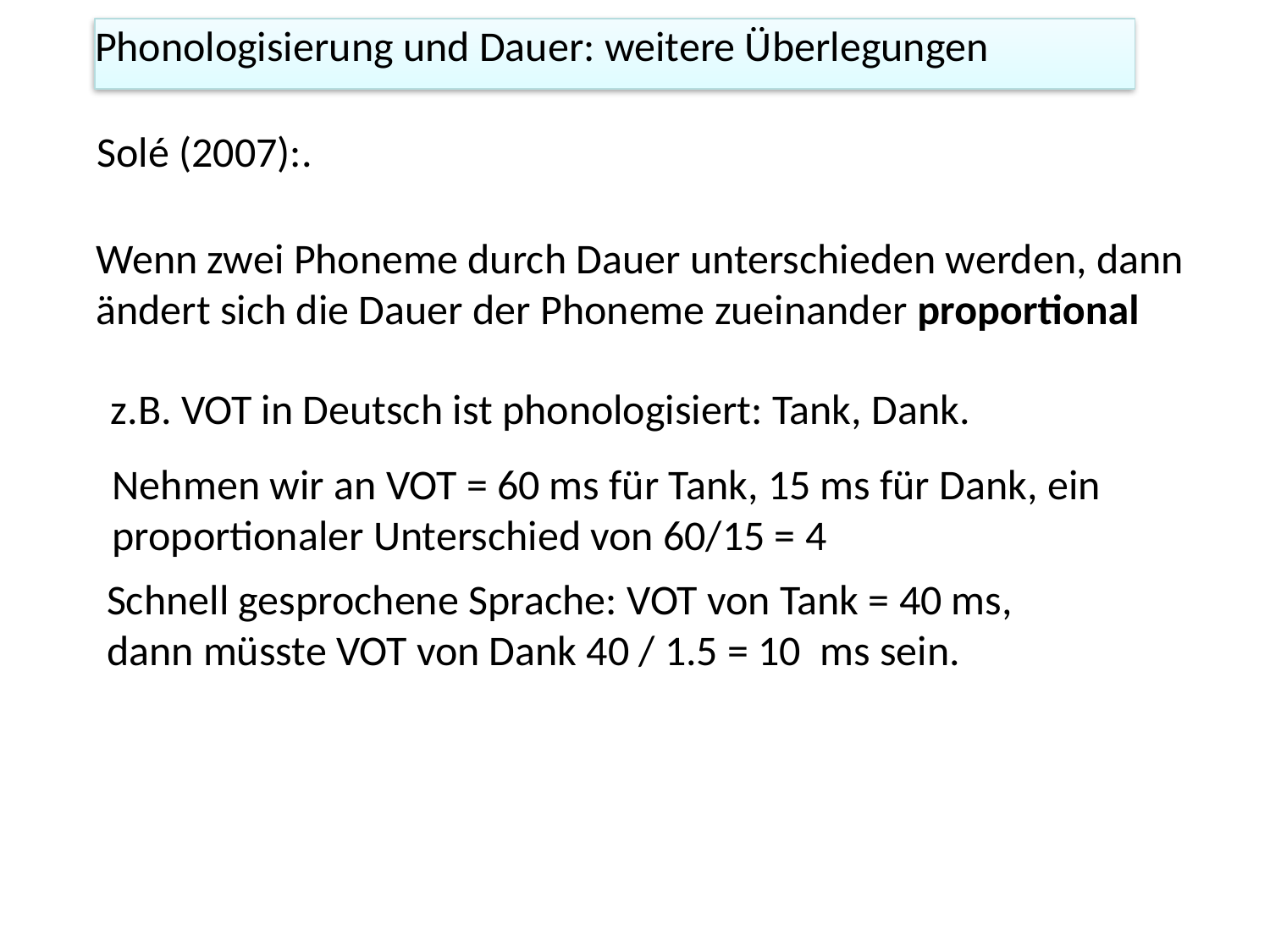

Phonologisierung und Dauer: weitere Überlegungen
Solé (2007):.
Wenn zwei Phoneme durch Dauer unterschieden werden, dann ändert sich die Dauer der Phoneme zueinander proportional
z.B. VOT in Deutsch ist phonologisiert: Tank, Dank.
Nehmen wir an VOT = 60 ms für Tank, 15 ms für Dank, ein proportionaler Unterschied von 60/15 = 4
Schnell gesprochene Sprache: VOT von Tank = 40 ms, dann müsste VOT von Dank 40 / 1.5 = 10  ms sein.